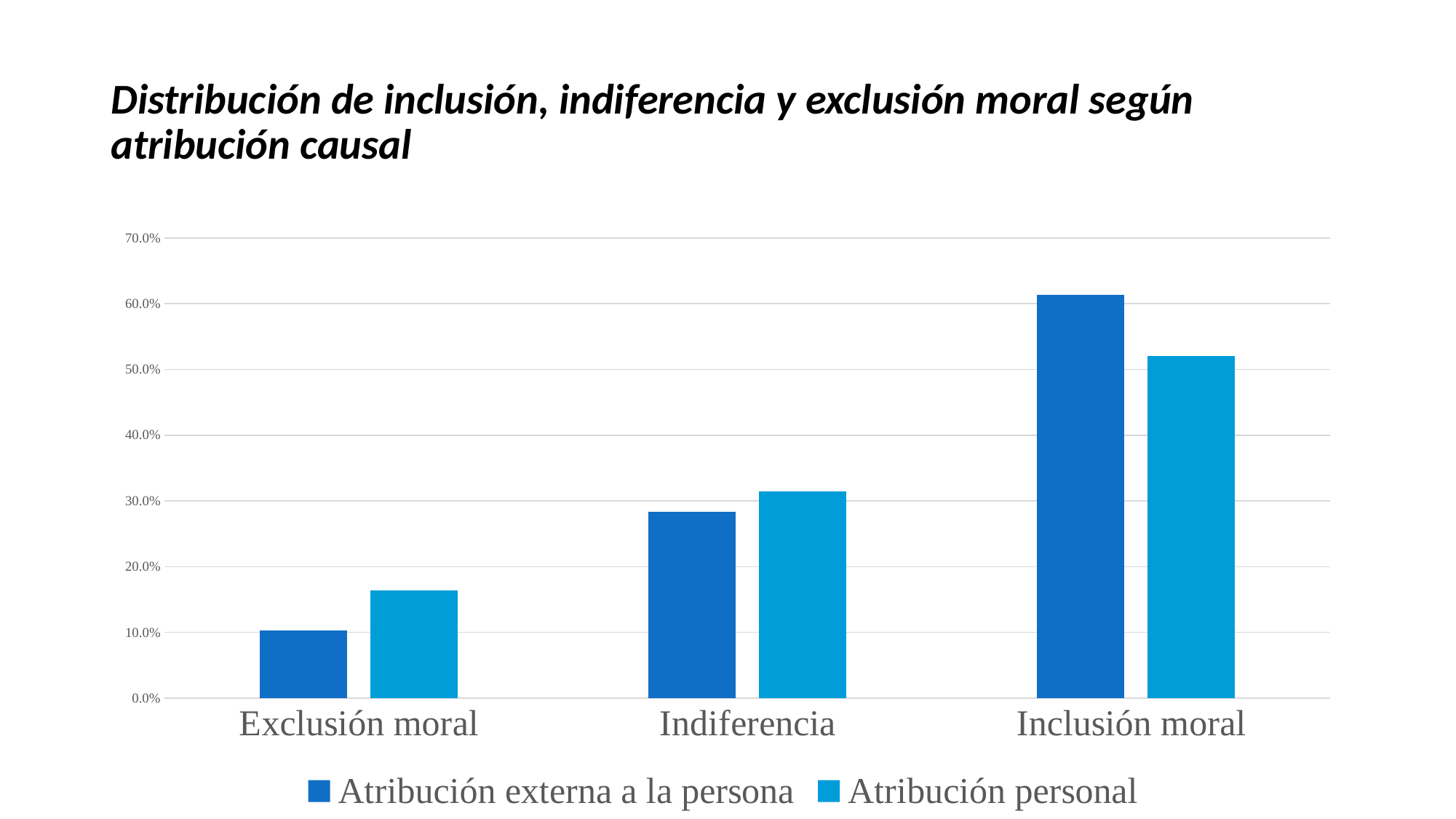

# Distribución de inclusión, indiferencia y exclusión moral según atribución causal

### Chart

| Category | Atribución externa a la persona | Atribución personal  |
|---|---|---|
| Exclusión moral | 0.103 | 0.164 |
| Indiferencia | 0.284 | 0.315 |
| Inclusión moral  | 0.613 | 0.521 |